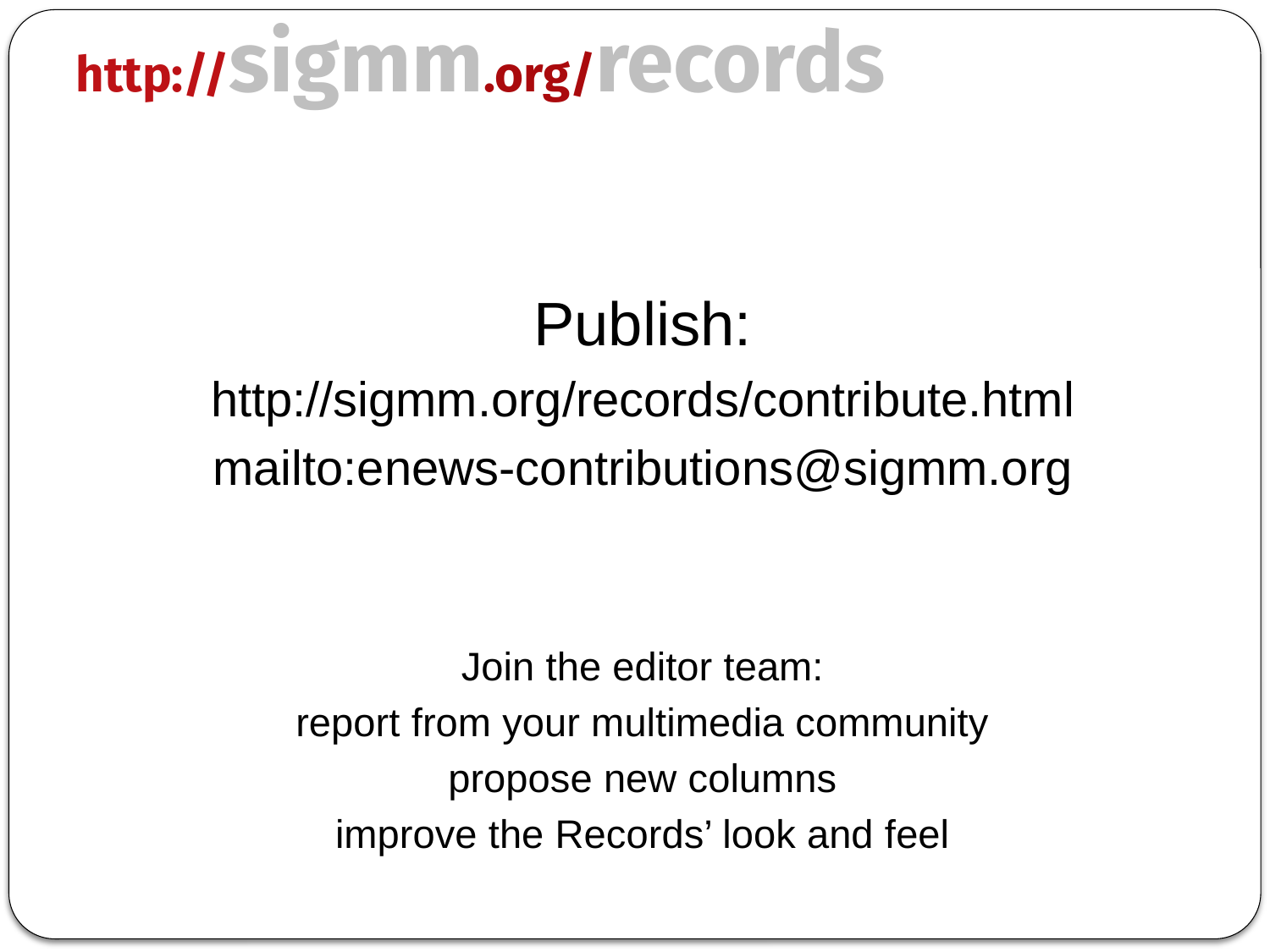

# http://sigmm.org/records
Publish:
http://sigmm.org/records/contribute.html
mailto:enews-contributions@sigmm.org

Join the editor team:
report from your multimedia community
propose new columns
improve the Records’ look and feel